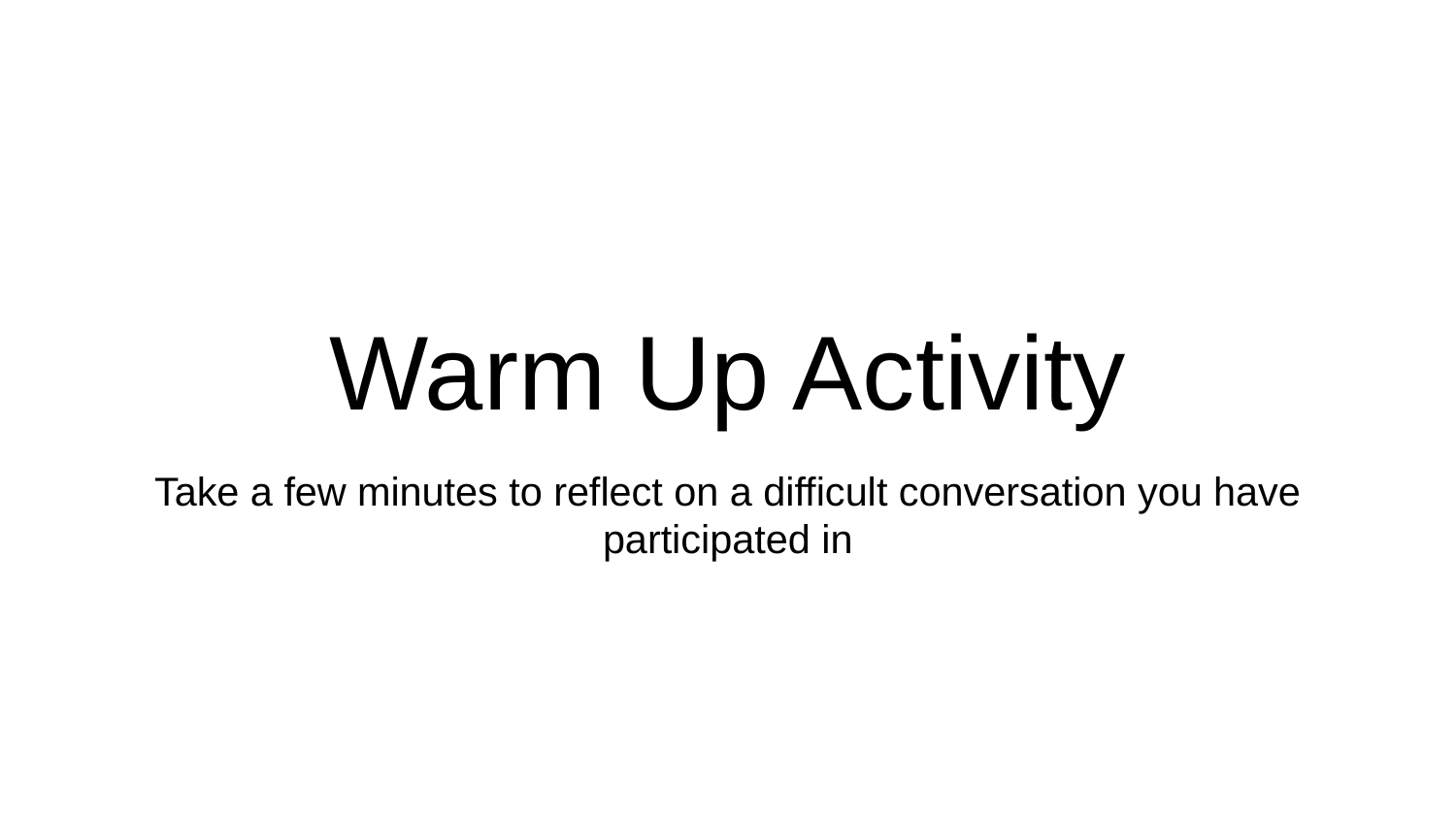

# Warm Up Activity
Take a few minutes to reflect on a difficult conversation you have participated in